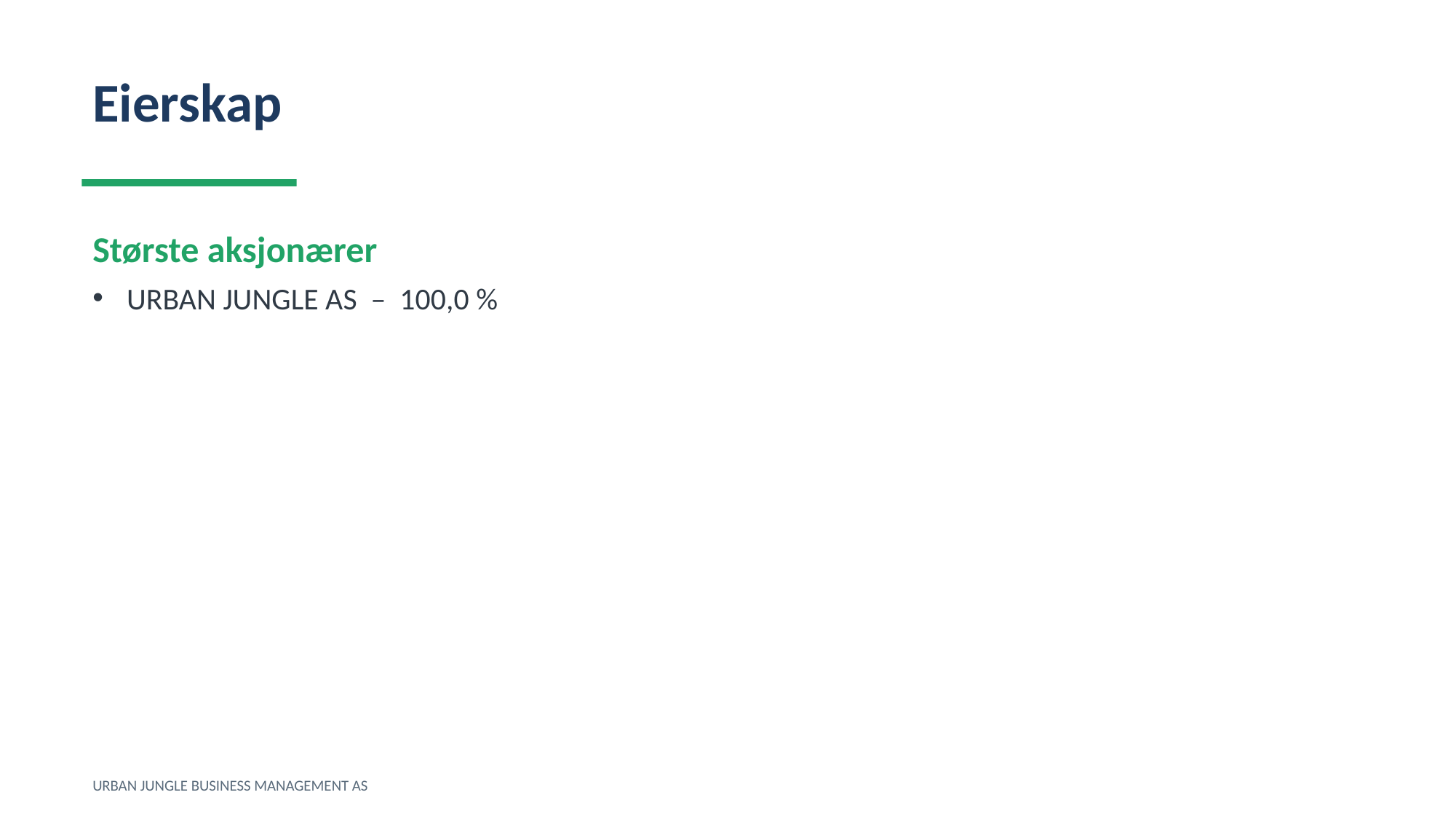

Eierskap

Største aksjonærer
URBAN JUNGLE AS  –  100,0 %
URBAN JUNGLE BUSINESS MANAGEMENT AS